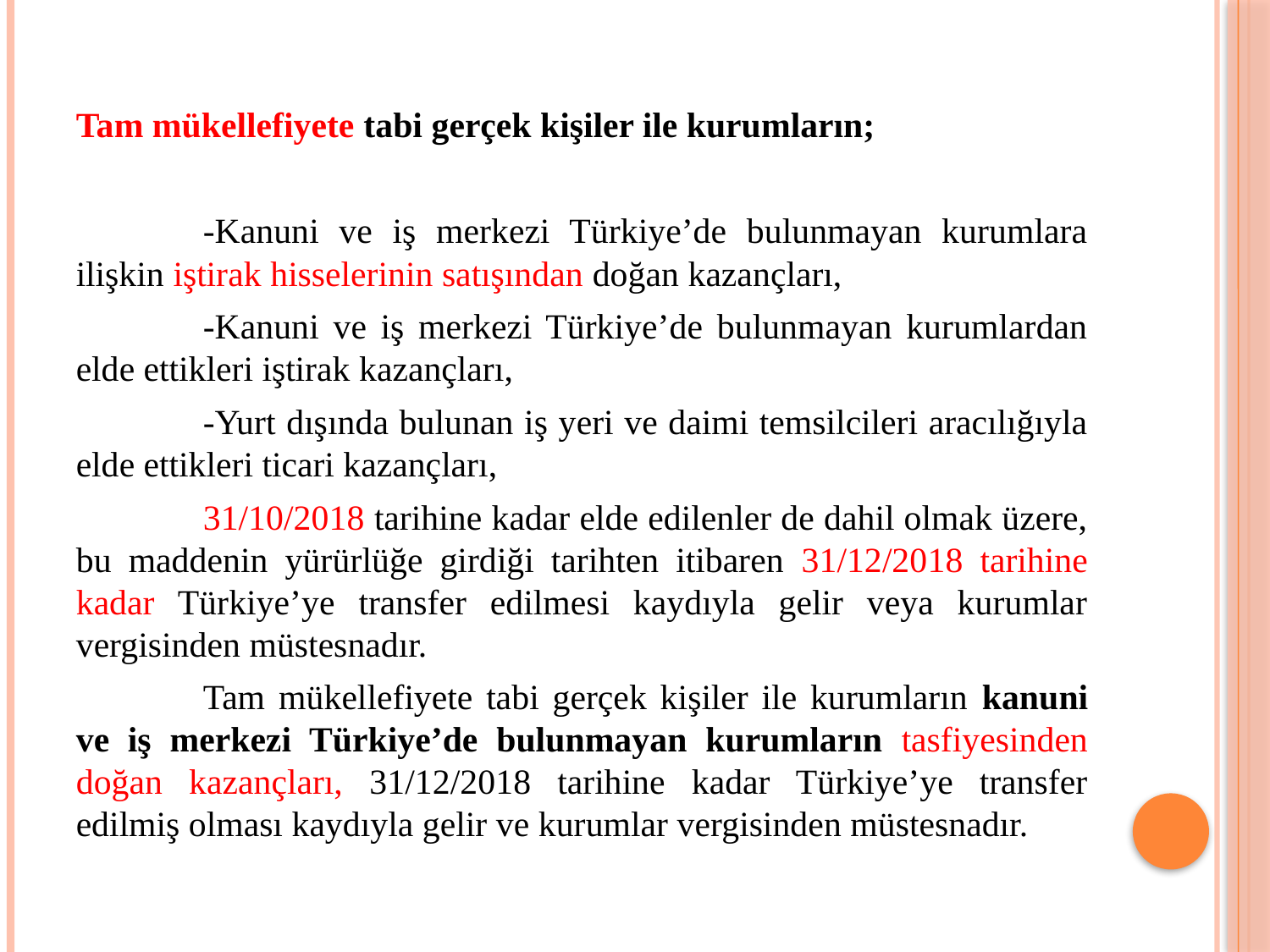

Tam mükellefiyete tabi gerçek kişiler ile kurumların;

	-Kanuni ve iş merkezi Türkiye’de bulunmayan kurumlara ilişkin iştirak hisselerinin satışından doğan kazançları,
	-Kanuni ve iş merkezi Türkiye’de bulunmayan kurumlardan elde ettikleri iştirak kazançları,
	-Yurt dışında bulunan iş yeri ve daimi temsilcileri aracılığıyla elde ettikleri ticari kazançları,
	31/10/2018 tarihine kadar elde edilenler de dahil olmak üzere, bu maddenin yürürlüğe girdiği tarihten itibaren 31/12/2018 tarihine kadar Türkiye’ye transfer edilmesi kaydıyla gelir veya kurumlar vergisinden müstesnadır.
	Tam mükellefiyete tabi gerçek kişiler ile kurumların kanuni ve iş merkezi Türkiye’de bulunmayan kurumların tasfiyesinden doğan kazançları, 31/12/2018 tarihine kadar Türkiye’ye transfer edilmiş olması kaydıyla gelir ve kurumlar vergisinden müstesnadır.